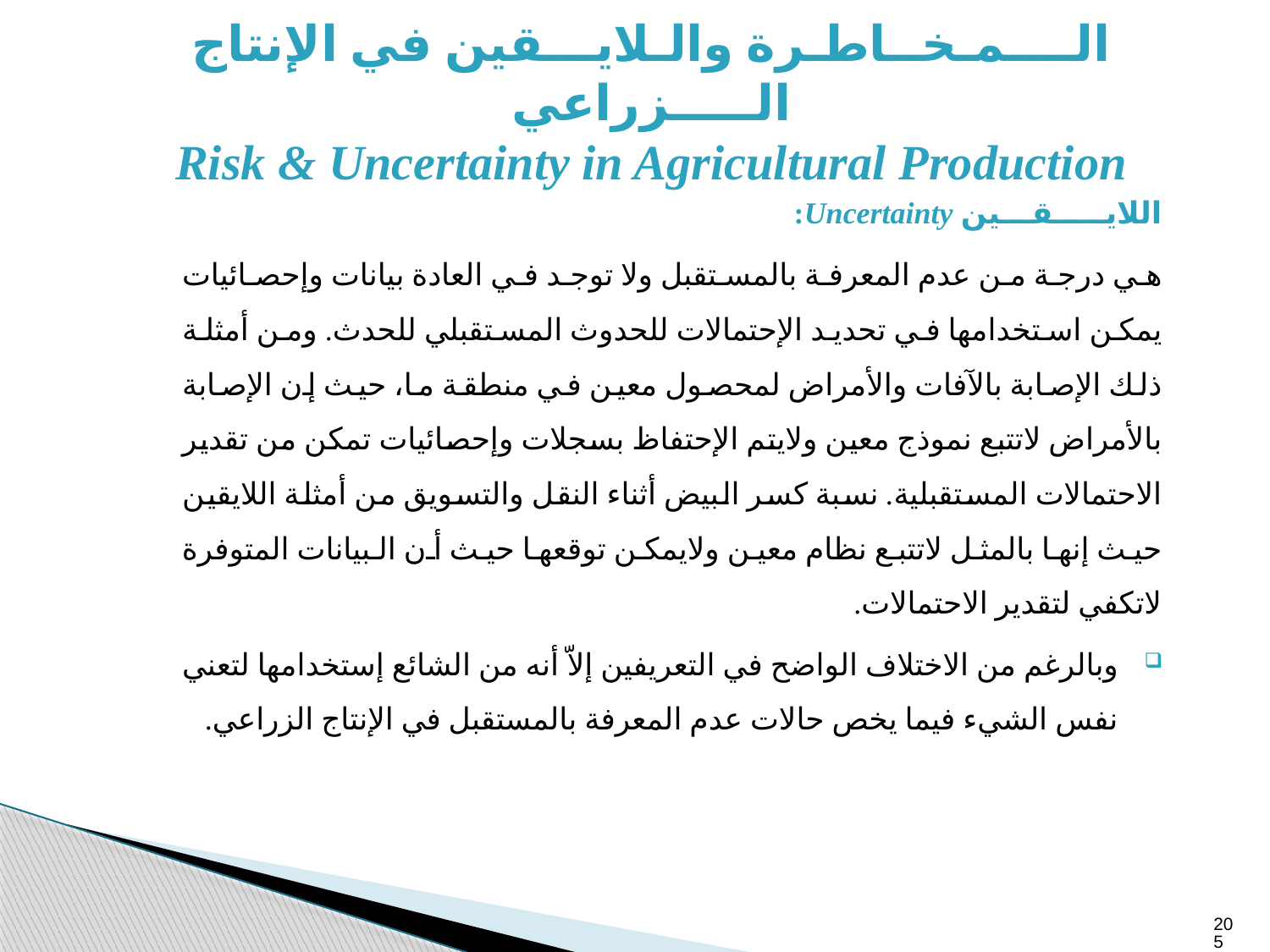

# الــــمـخــاطـرة والـلايـــقين في الإنتاج الـــــزراعي Risk & Uncertainty in Agricultural Production
اللايـــــقـــين Uncertainty:
هي درجة من عدم المعرفة بالمستقبل ولا توجد في العادة بيانات وإحصائيات يمكن استخدامها في تحديد الإحتمالات للحدوث المستقبلي للحدث. ومن أمثلة ذلك الإصابة بالآفات والأمراض لمحصول معين في منطقة ما، حيث إن الإصابة بالأمراض لاتتبع نموذج معين ولايتم الإحتفاظ بسجلات وإحصائيات تمكن من تقدير الاحتمالات المستقبلية. نسبة كسر البيض أثناء النقل والتسويق من أمثلة اللايقين حيث إنها بالمثل لاتتبع نظام معين ولايمكن توقعها حيث أن البيانات المتوفرة لاتكفي لتقدير الاحتمالات.
وبالرغم من الاختلاف الواضح في التعريفين إلاّ أنه من الشائع إستخدامها لتعني نفس الشيء فيما يخص حالات عدم المعرفة بالمستقبل في الإنتاج الزراعي.
205